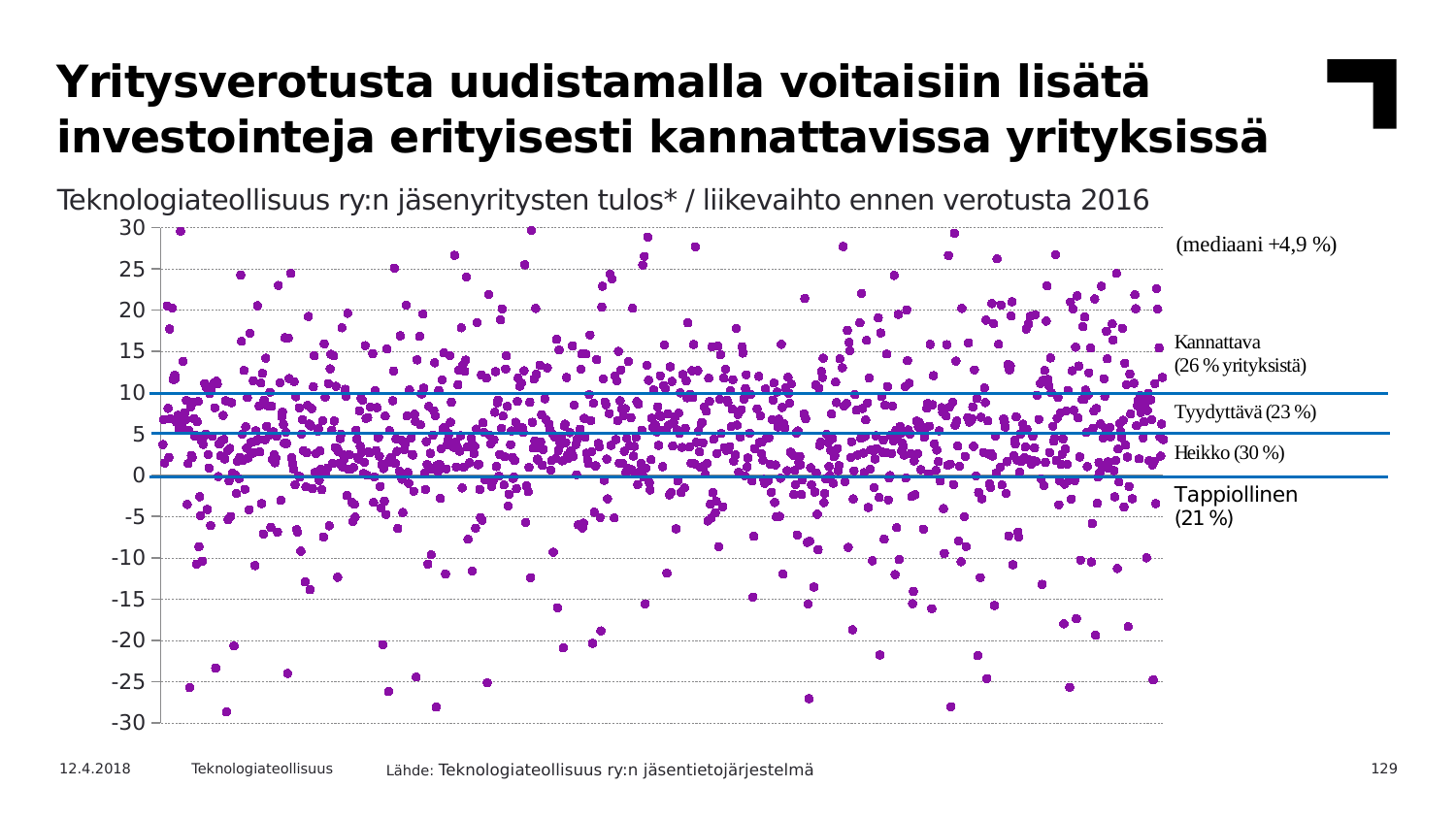

Yritysverotusta uudistamalla voitaisiin lisätä investointeja erityisesti kannattavissa yrityksissä
Teknologiateollisuus ry:n jäsenyritysten tulos* / liikevaihto ennen verotusta 2016

### Chart

| Category | Sarake2 |
|---|---|
Lähde: Teknologiateollisuus ry:n jäsentietojärjestelmä
12.4.2018
Teknologiateollisuus
129